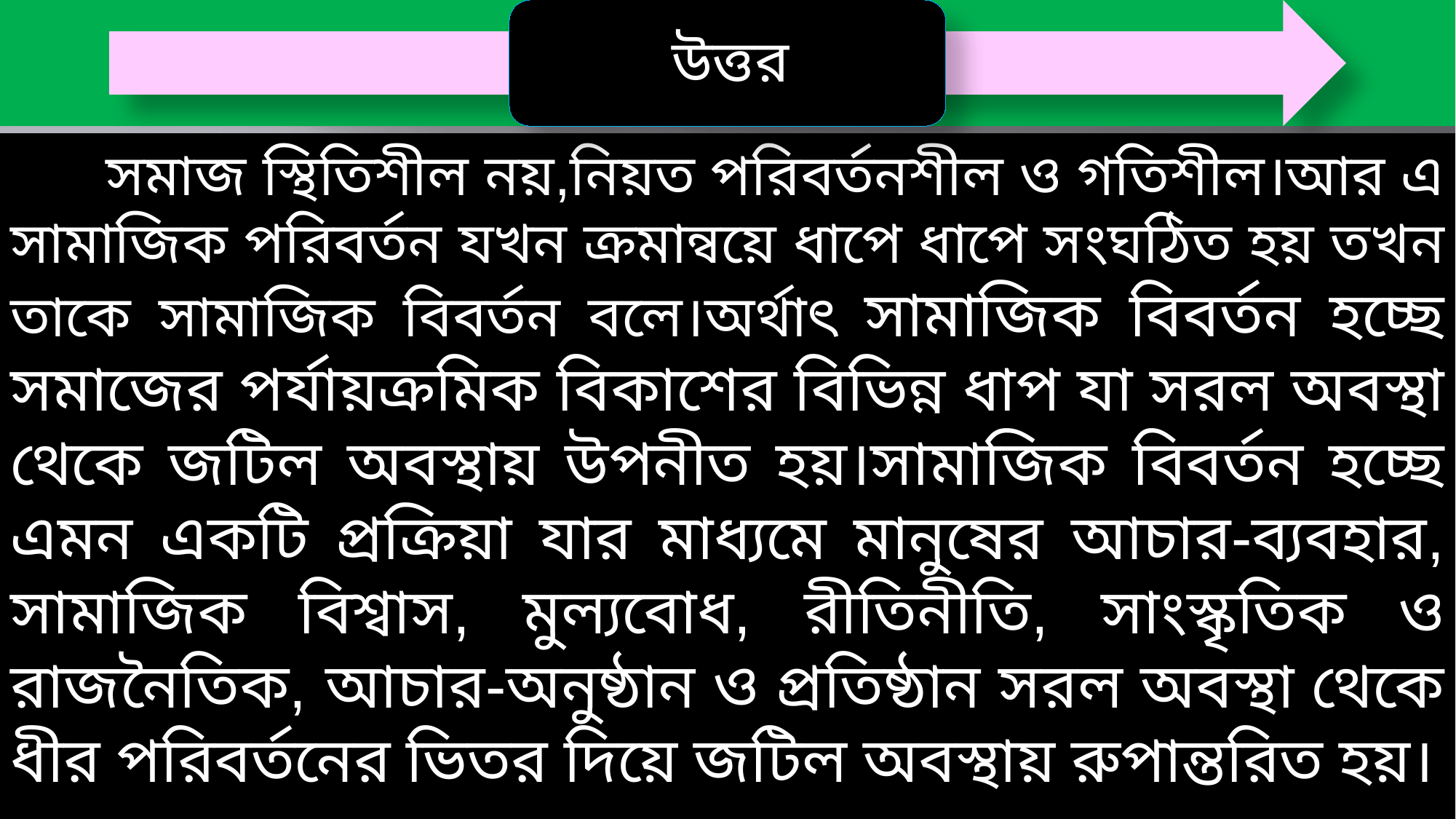

উত্তর
      সমাজ স্থিতিশীল নয়,নিয়ত পরিবর্তনশীল ও গতিশীল।আর এ সামাজিক পরিবর্তন যখন ক্রমান্বয়ে ধাপে ধাপে সংঘঠিত হয় তখন তাকে সামাজিক বিবর্তন বলে।অর্থাৎ সামাজিক বিবর্তন হচ্ছে সমাজের পর্যায়ক্রমিক বিকাশের বিভিন্ন ধাপ যা সরল অবস্থা থেকে জটিল অবস্থায় উপনীত হয়।সামাজিক বিবর্তন হচ্ছে এমন একটি প্রক্রিয়া যার মাধ্যমে মানুষের আচার-ব্যবহার, সামাজিক বিশ্বাস, মুল্যবোধ, রীতিনীতি, সাংস্কৃতিক ও রাজনৈতিক, আচার-অনুষ্ঠান ও প্রতিষ্ঠান সরল অবস্থা থেকে ধীর পরিবর্তনের ভিতর দিয়ে জটিল অবস্থায় রুপান্তরিত হয়।